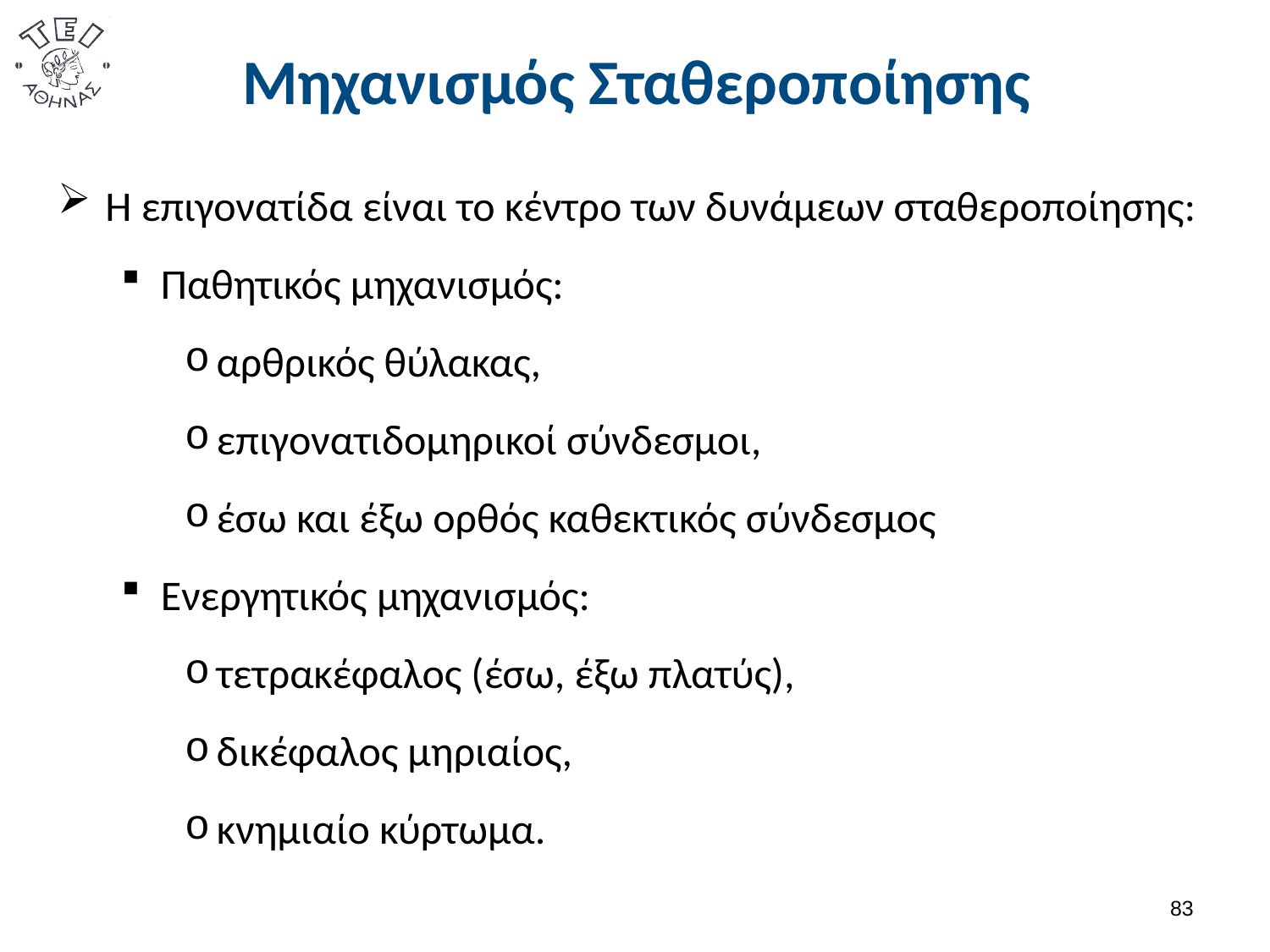

# Μηχανισμός Σταθεροποίησης
Η επιγονατίδα είναι το κέντρο των δυνάμεων σταθεροποίησης:
Παθητικός μηχανισμός:
αρθρικός θύλακας,
επιγονατιδομηρικοί σύνδεσμοι,
έσω και έξω ορθός καθεκτικός σύνδεσμος
Ενεργητικός μηχανισμός:
τετρακέφαλος (έσω, έξω πλατύς),
δικέφαλος μηριαίος,
κνημιαίο κύρτωμα.

83